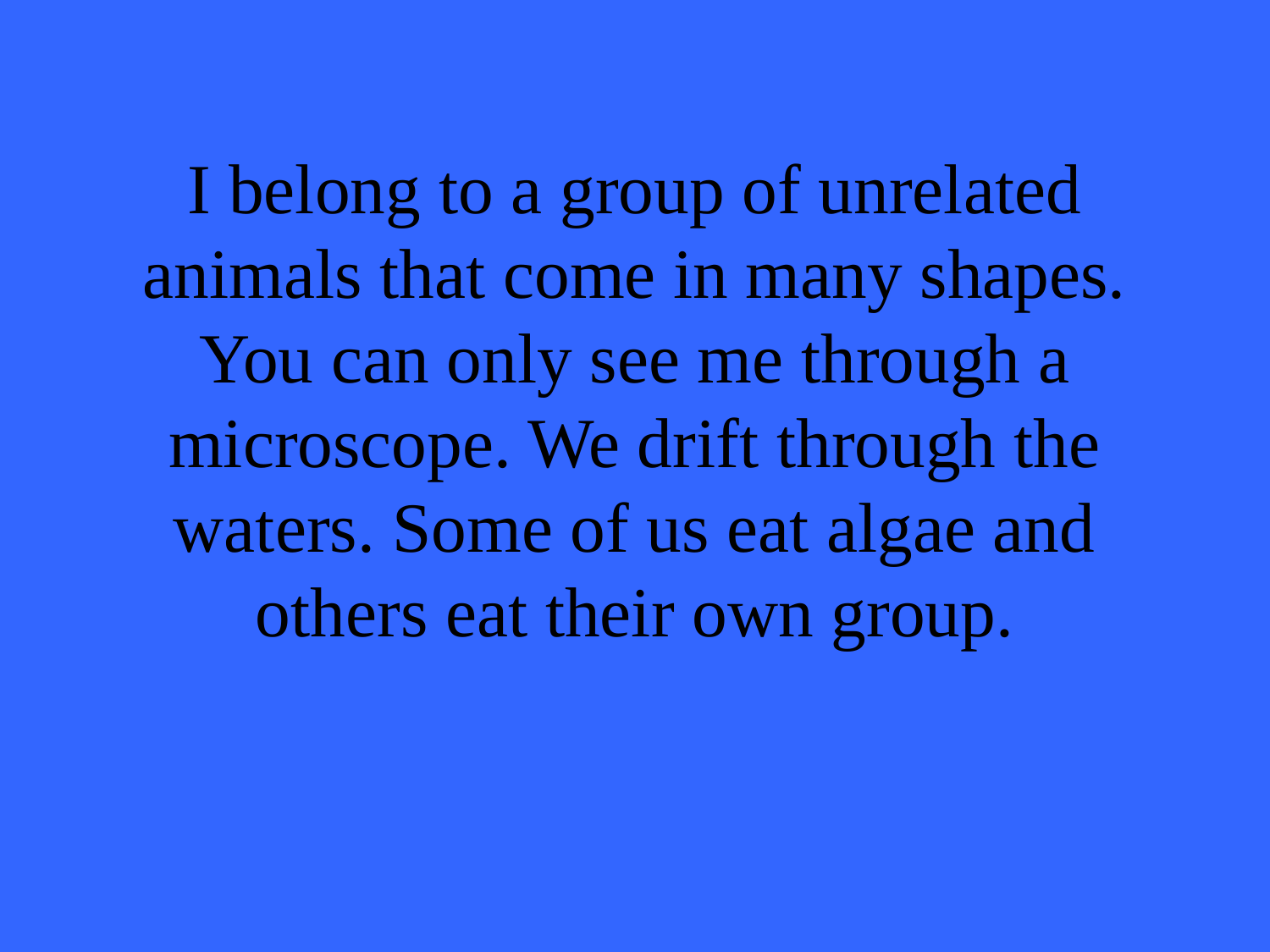

# I belong to a group of unrelated animals that come in many shapes. You can only see me through a microscope. We drift through the waters. Some of us eat algae and others eat their own group.